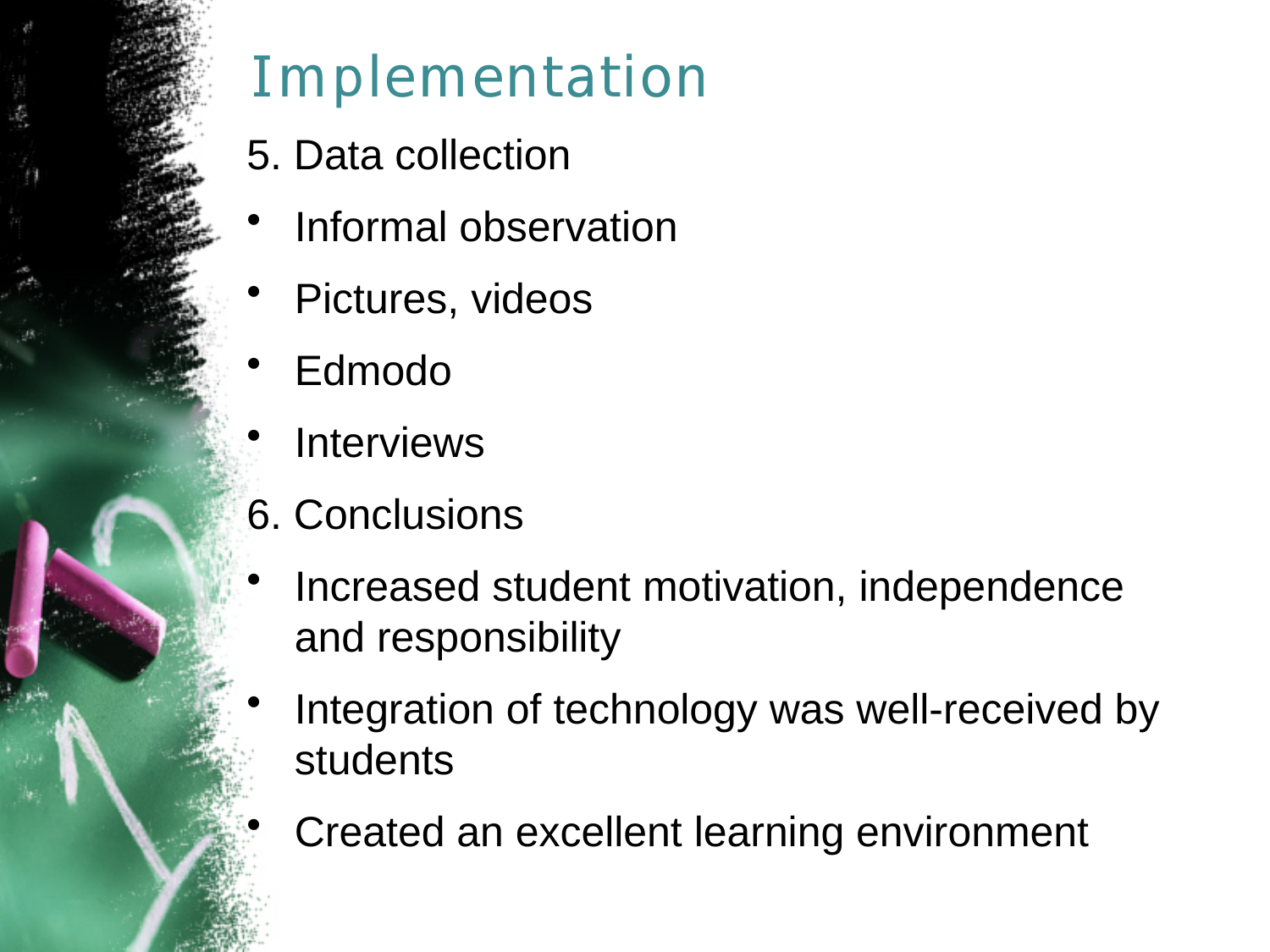

# Implementation
5. Data collection
Informal observation
Pictures, videos
Edmodo
Interviews
6. Conclusions
Increased student motivation, independence and responsibility
Integration of technology was well-received by students
Created an excellent learning environment